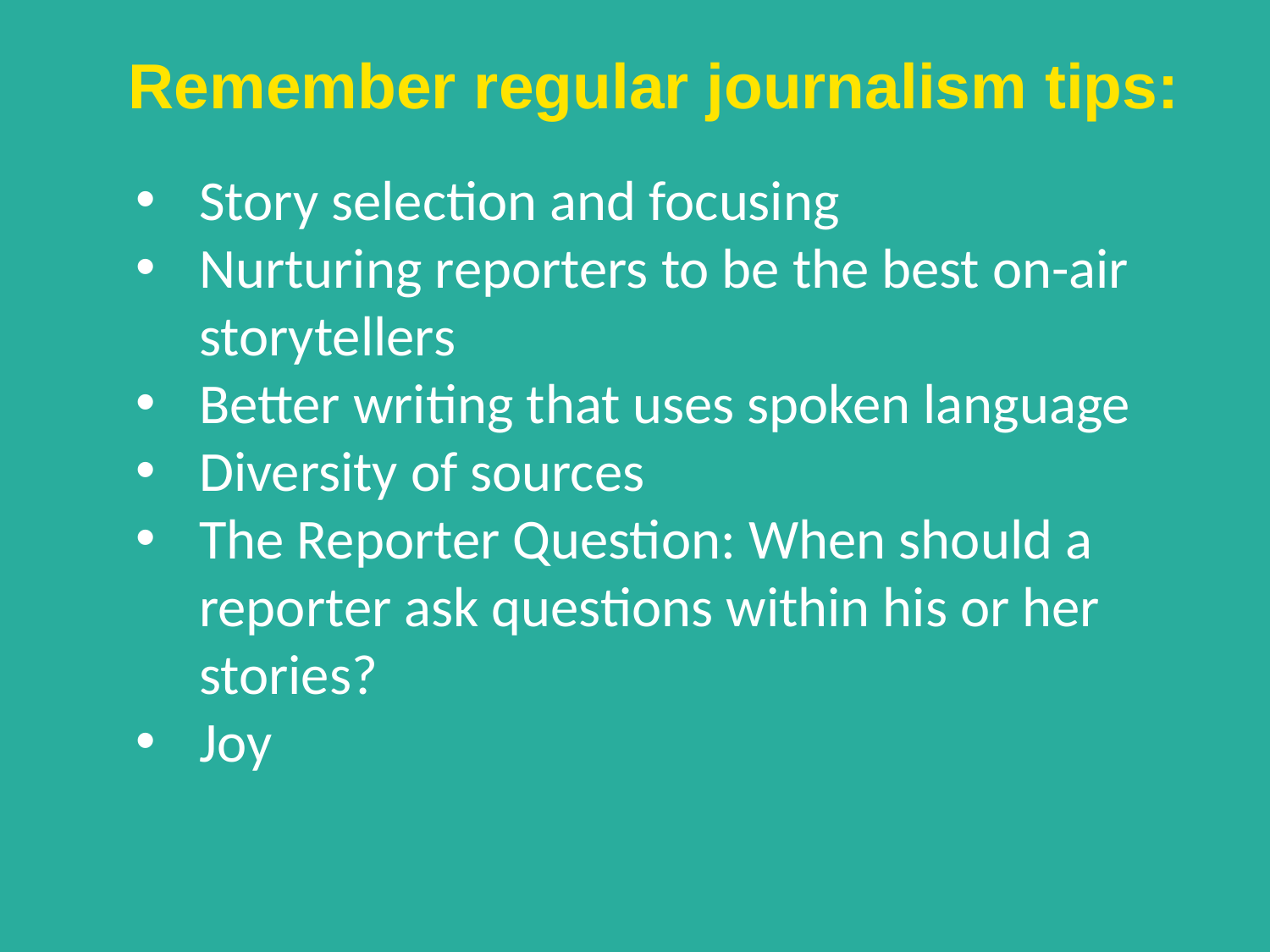

Remember regular journalism tips:
Story selection and focusing
Nurturing reporters to be the best on-air storytellers
Better writing that uses spoken language
Diversity of sources
The Reporter Question: When should a reporter ask questions within his or her stories?
Joy